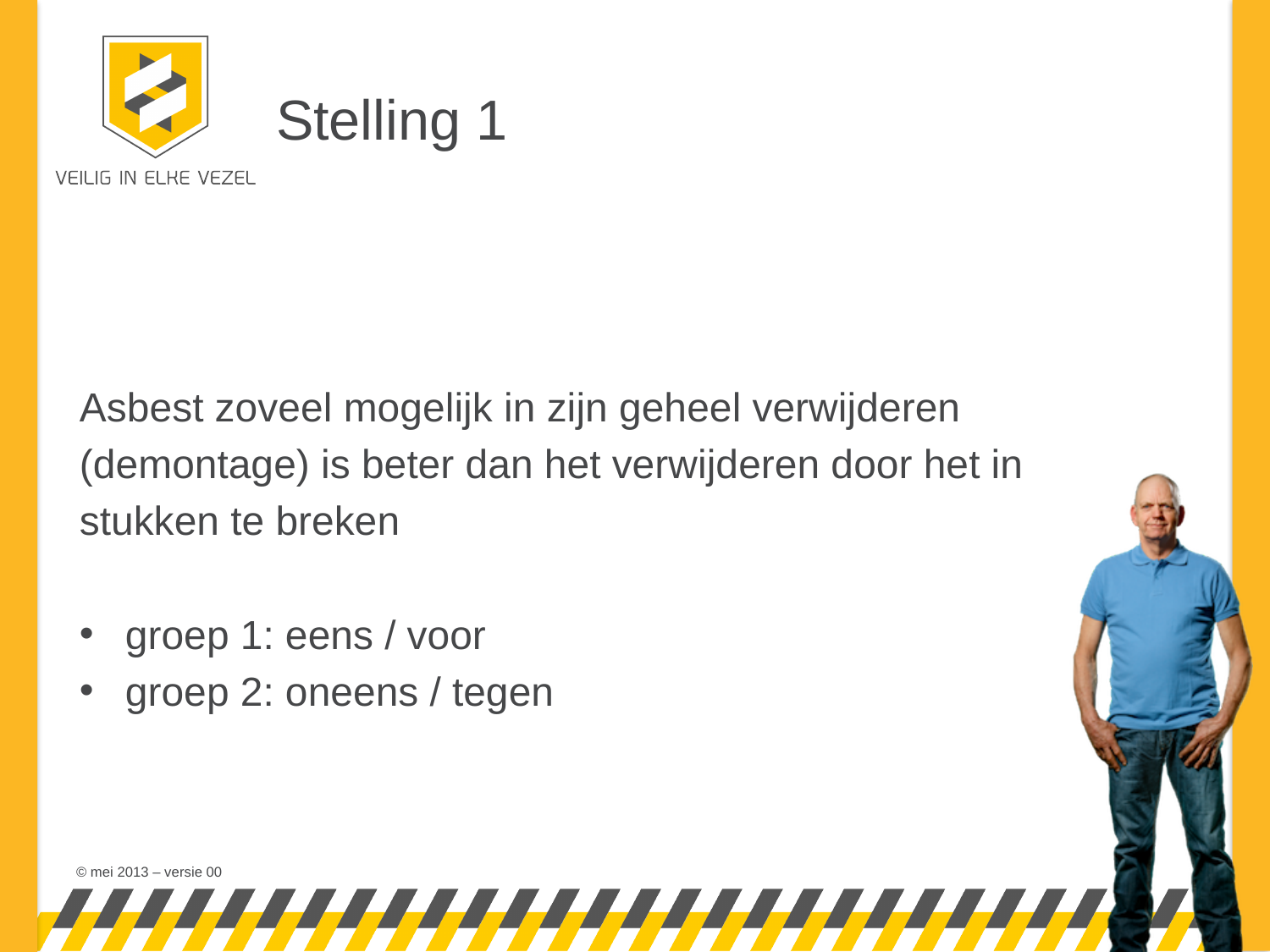

# Stelling 1

Asbest zoveel mogelijk in zijn geheel verwijderen
(demontage) is beter dan het verwijderen door het in
stukken te breken

groep 1: eens / voor
groep 2: oneens / tegen